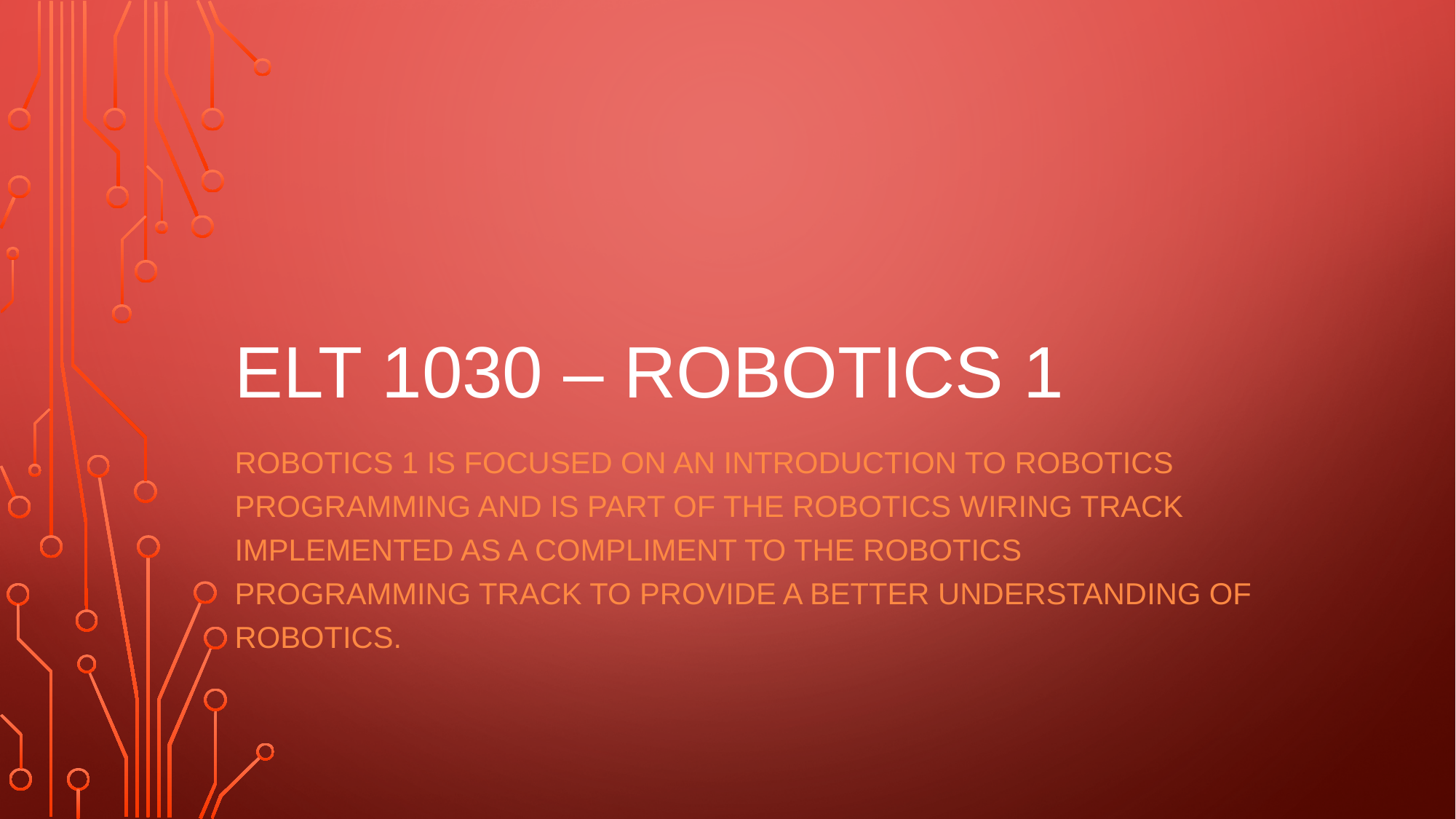

# ELT 1030 – Robotics 1
Robotics 1 is Focused on an introduction to Robotics programming and is part of the Robotics Wiring track implemented as a compliment to the Robotics Programming track to provide a better understanding of Robotics.